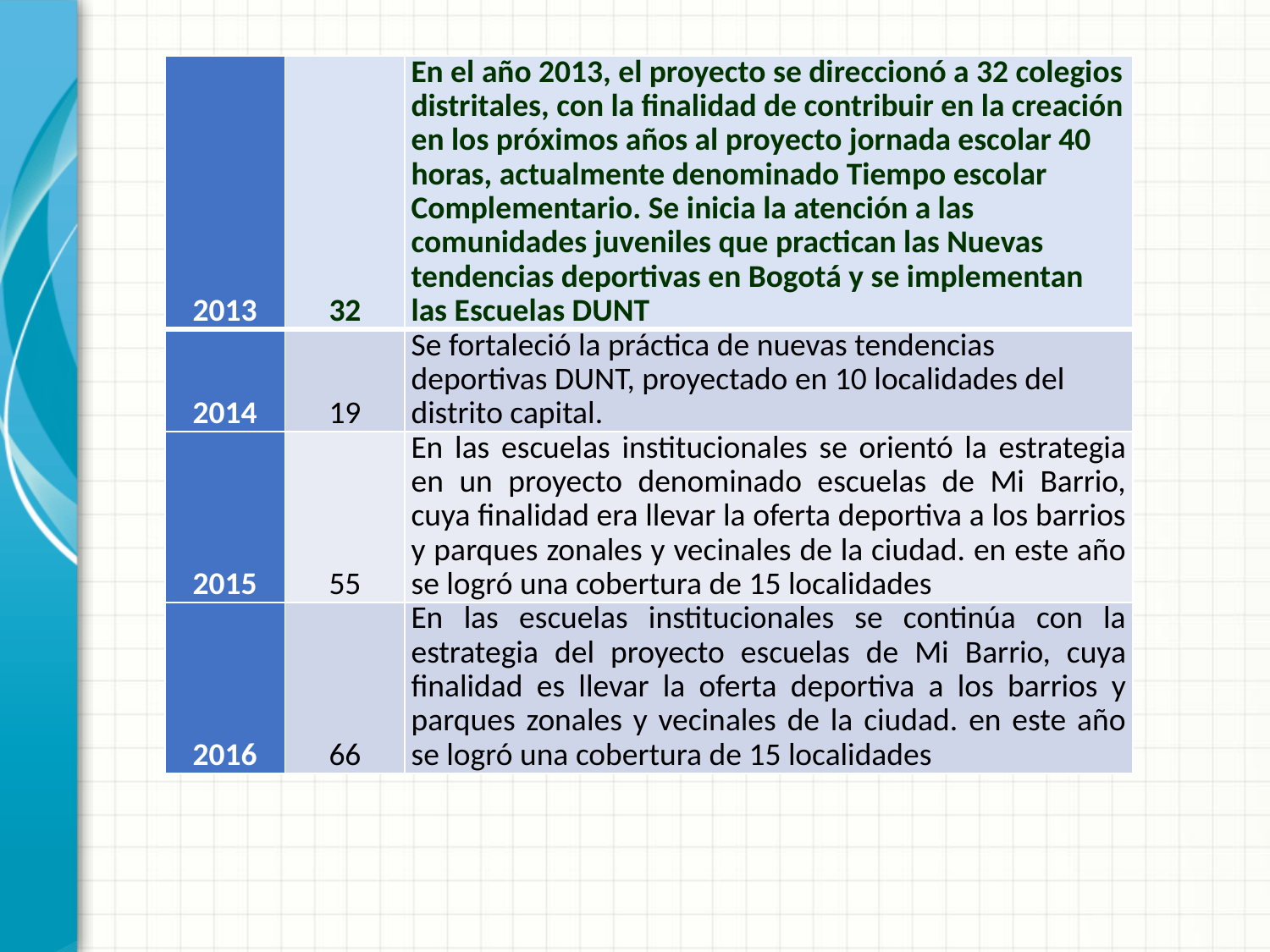

| 2013 | 32 | En el año 2013, el proyecto se direccionó a 32 colegios distritales, con la finalidad de contribuir en la creación en los próximos años al proyecto jornada escolar 40 horas, actualmente denominado Tiempo escolar Complementario. Se inicia la atención a las comunidades juveniles que practican las Nuevas tendencias deportivas en Bogotá y se implementan las Escuelas DUNT |
| --- | --- | --- |
| 2014 | 19 | Se fortaleció la práctica de nuevas tendencias deportivas DUNT, proyectado en 10 localidades del distrito capital. |
| 2015 | 55 | En las escuelas institucionales se orientó la estrategia en un proyecto denominado escuelas de Mi Barrio, cuya finalidad era llevar la oferta deportiva a los barrios y parques zonales y vecinales de la ciudad. en este año se logró una cobertura de 15 localidades |
| 2016 | 66 | En las escuelas institucionales se continúa con la estrategia del proyecto escuelas de Mi Barrio, cuya finalidad es llevar la oferta deportiva a los barrios y parques zonales y vecinales de la ciudad. en este año se logró una cobertura de 15 localidades |